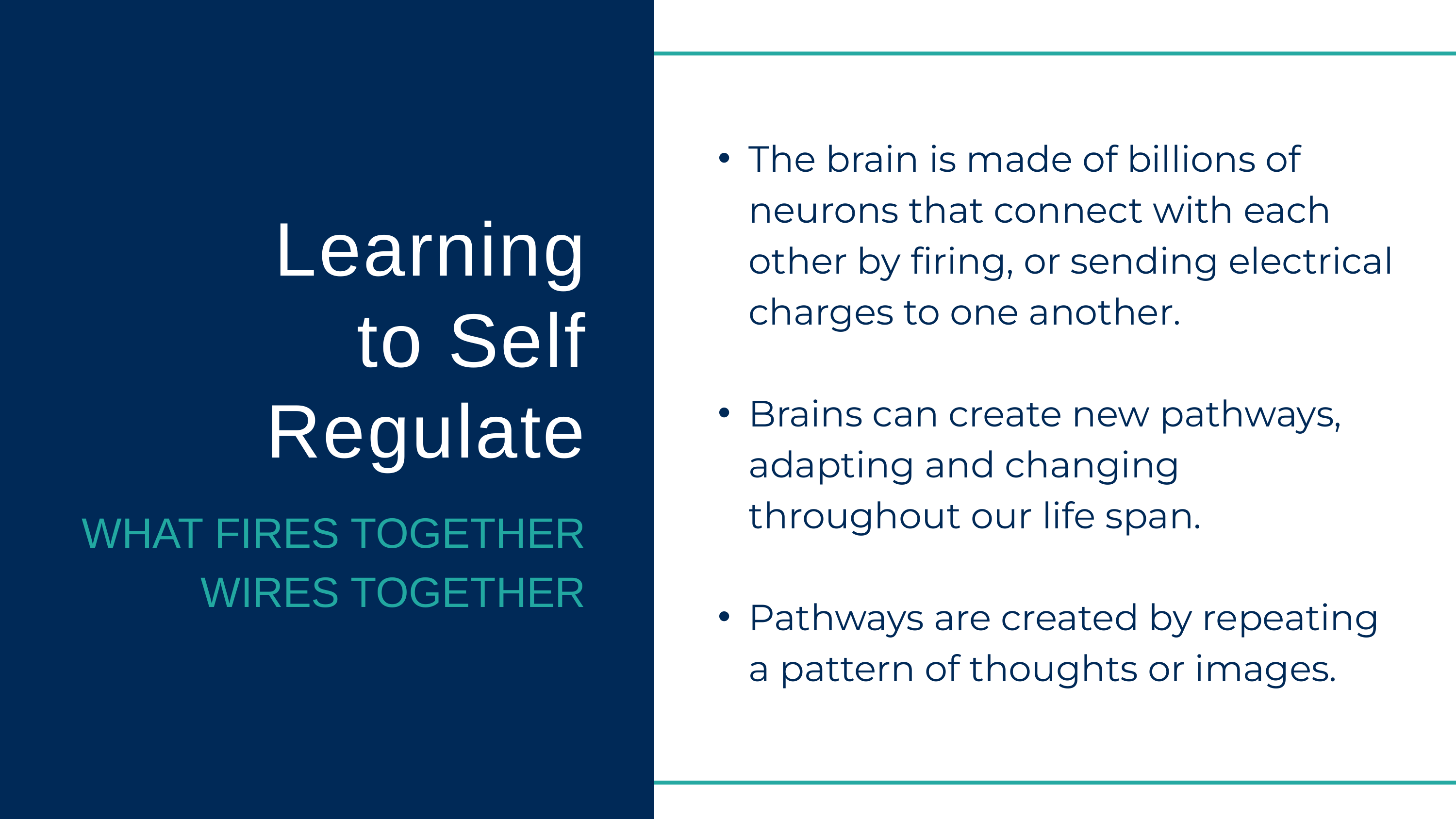

The brain is made of billions of neurons that connect with each other by firing, or sending electrical charges to one another.

Brains can create new pathways, adapting and changing throughout our life span.

Pathways are created by repeating a pattern of thoughts or images.
Learning
to Self
Regulate
WHAT FIRES TOGETHER
WIRES TOGETHER